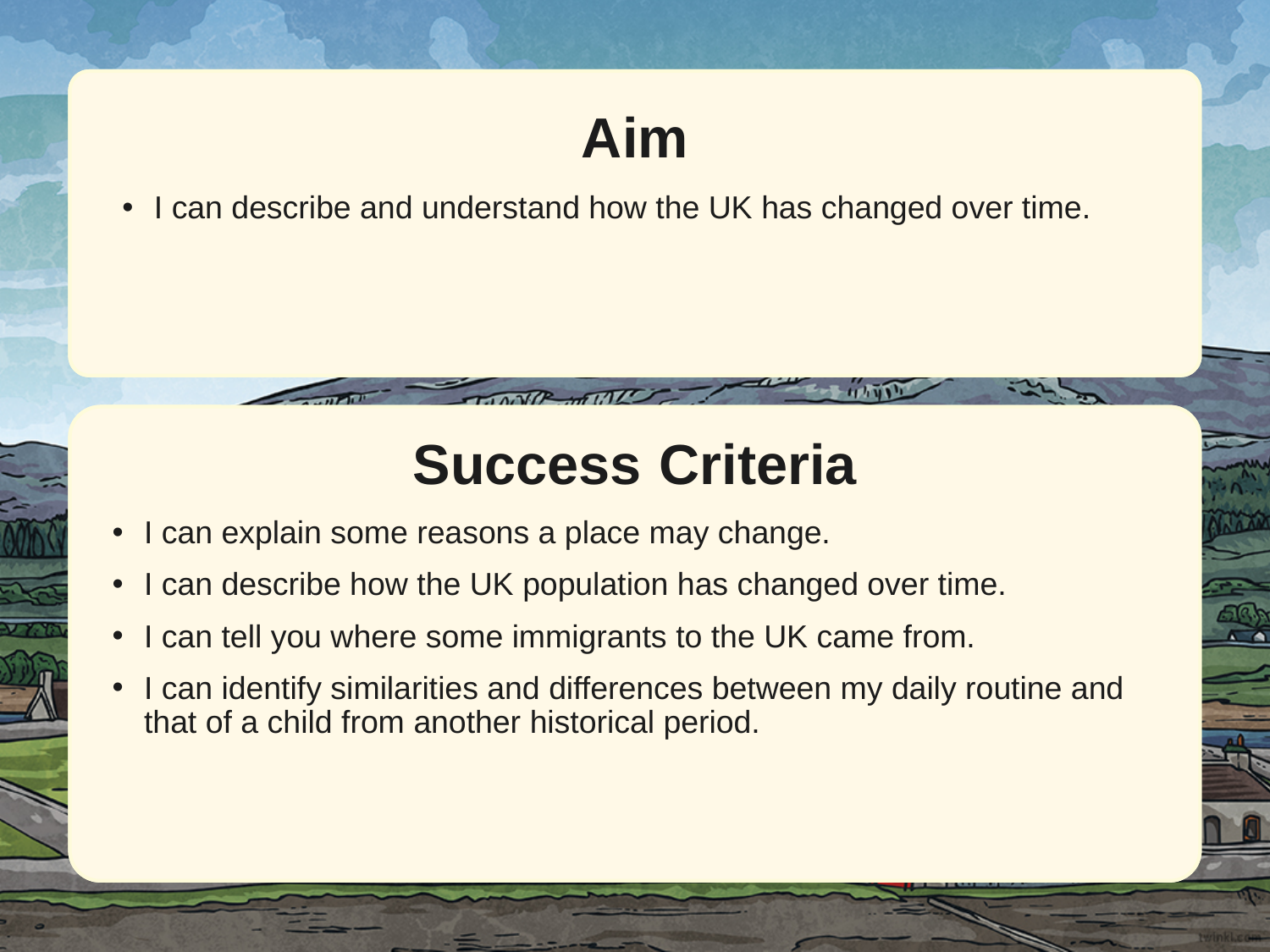

Aim
I can describe and understand how the UK has changed over time.

Success Criteria
I can explain some reasons a place may change.
I can describe how the UK population has changed over time.
I can tell you where some immigrants to the UK came from.
I can identify similarities and differences between my daily routine and that of a child from another historical period.